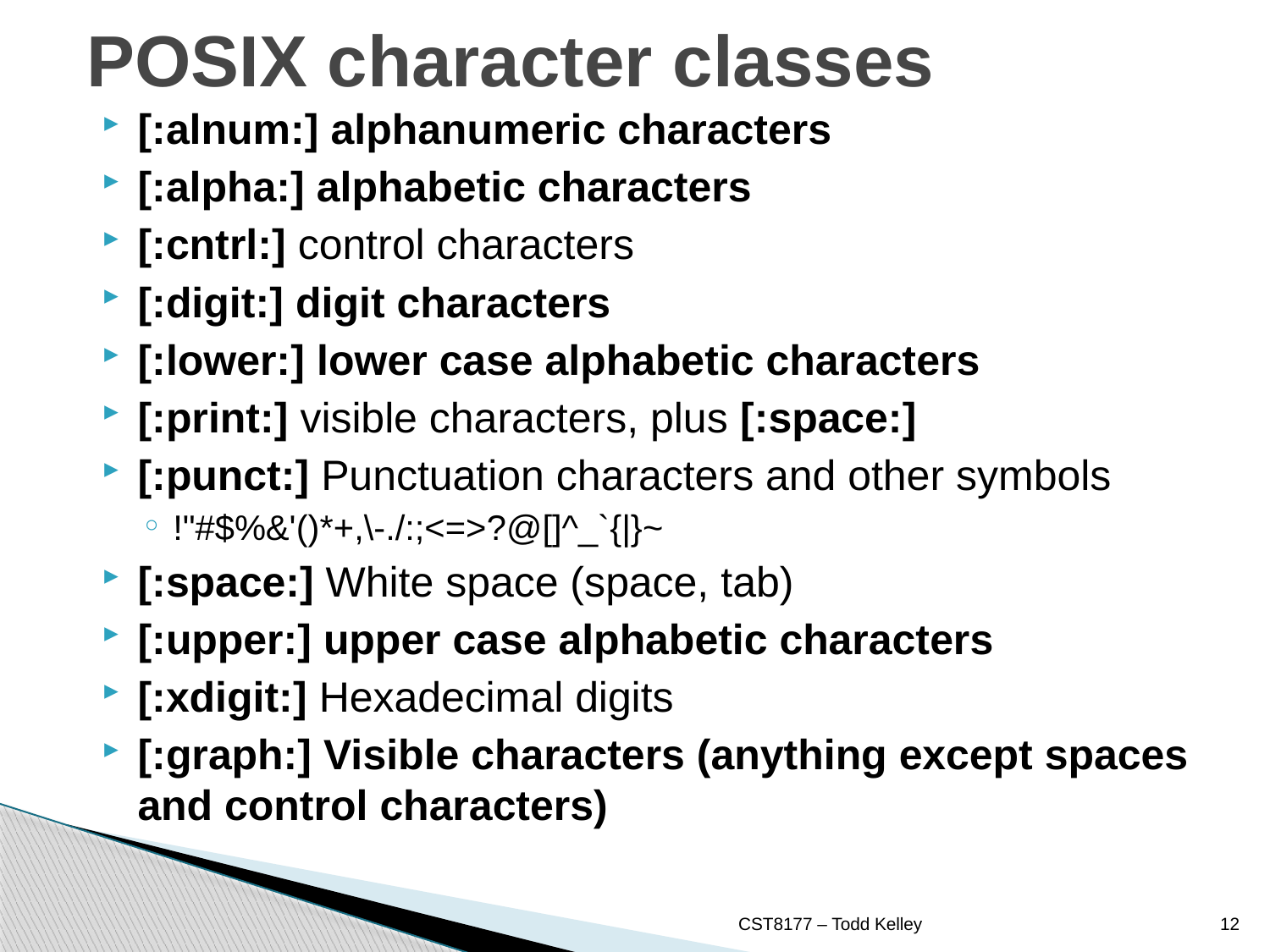

# POSIX character classes
[:alnum:] alphanumeric characters
[:alpha:] alphabetic characters
[:cntrl:] control characters
[:digit:] digit characters
[:lower:] lower case alphabetic characters
[:print:] visible characters, plus [:space:]
[:punct:] Punctuation characters and other symbols
!"#$%&'()*+,\-./:;<=>?@[]^_`{|}~
[:space:] White space (space, tab)
[:upper:] upper case alphabetic characters
[:xdigit:] Hexadecimal digits
[:graph:] Visible characters (anything except spaces and control characters)

CST8177 – Todd Kelley
12